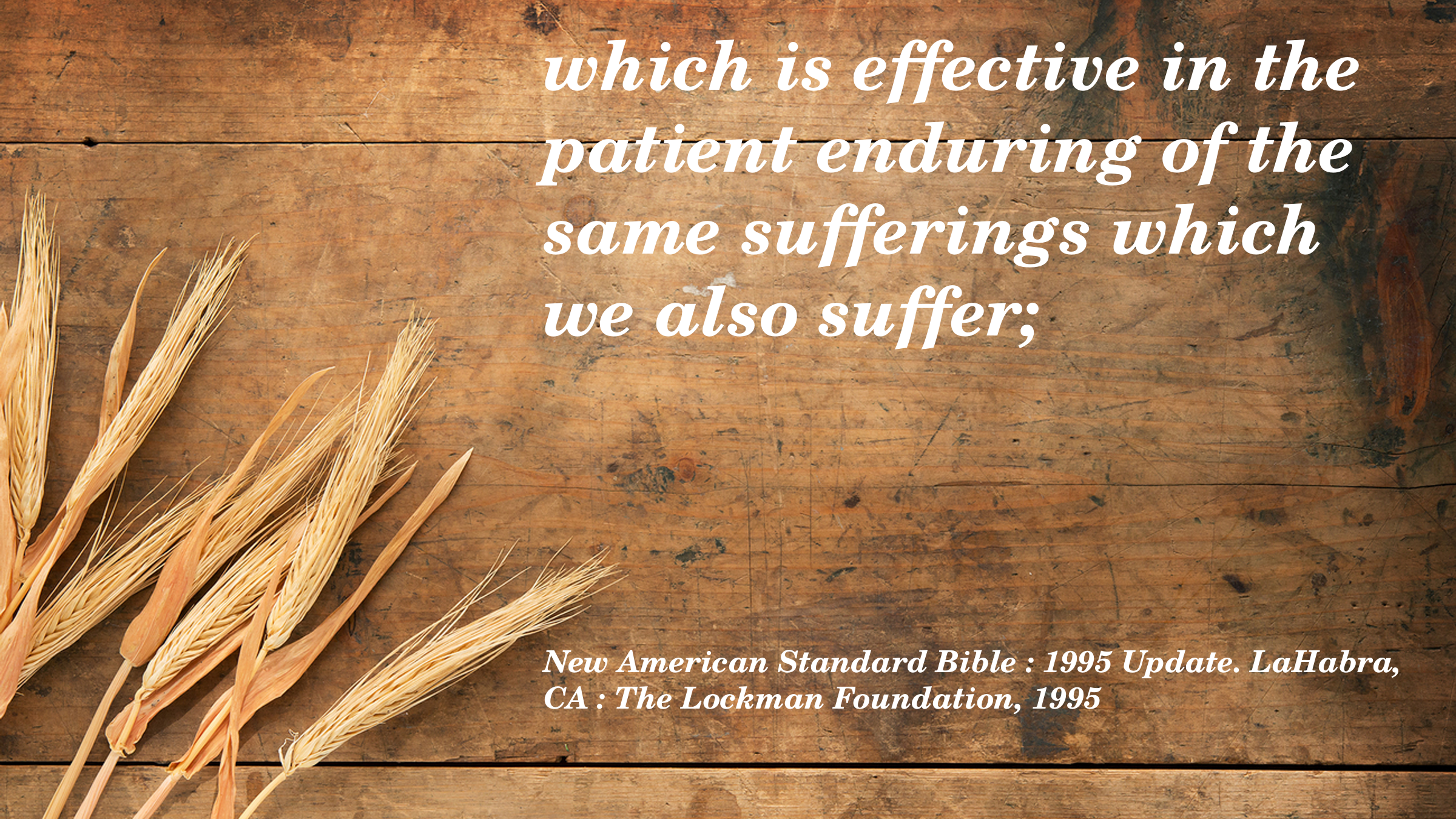

which is effective in the patient enduring of the same sufferings which we also suffer;

New American Standard Bible : 1995 Update. LaHabra, CA : The Lockman Foundation, 1995